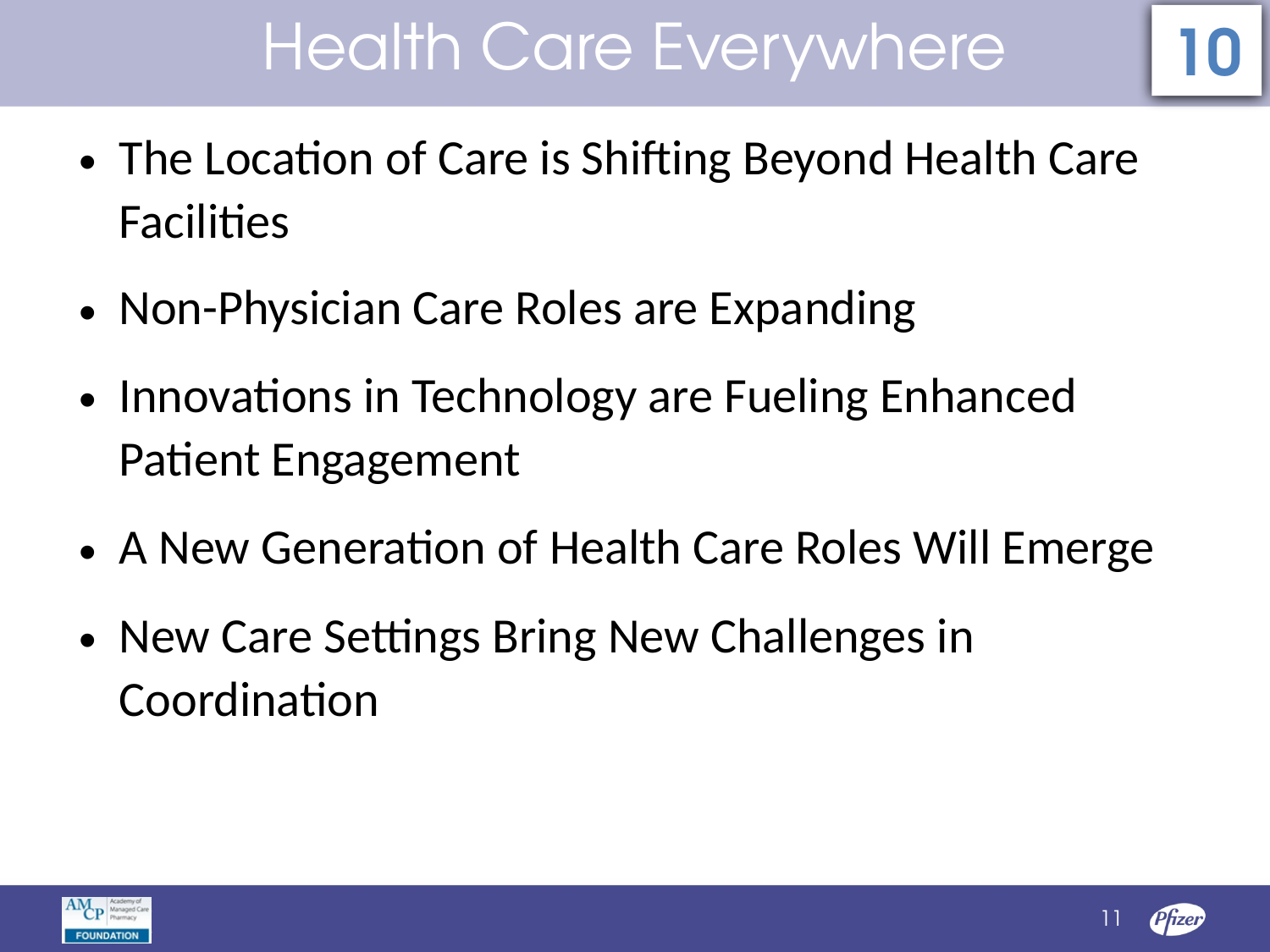

# Health Care Everywhere
10
| The Location of Care is Shifting Beyond Health Care Facilities |
| --- |
| Non-Physician Care Roles are Expanding |
| Innovations in Technology are Fueling Enhanced Patient Engagement |
| A New Generation of Health Care Roles Will Emerge |
| New Care Settings Bring New Challenges in Coordination |
11